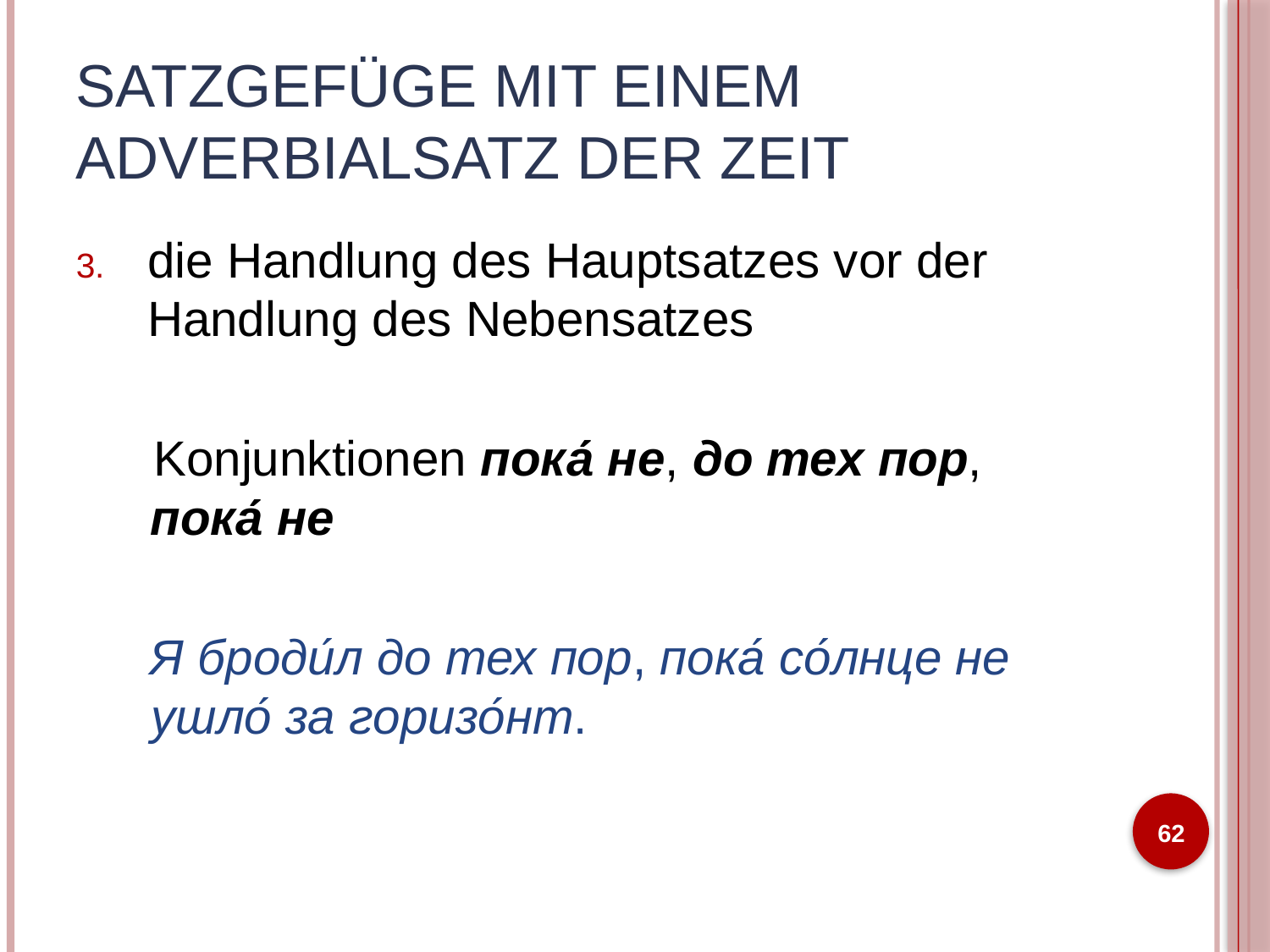

# Satzgefüge mit einem Adverbialsatz der Zeit
die Handlung des Hauptsatzes vor der Handlung des Nebensatzes

Konjunktionen пока́ не, до тех пор, пока́ не

Я броди́л до тех пор, пока́ со́лнце не ушло́ за горизо́нт.

62